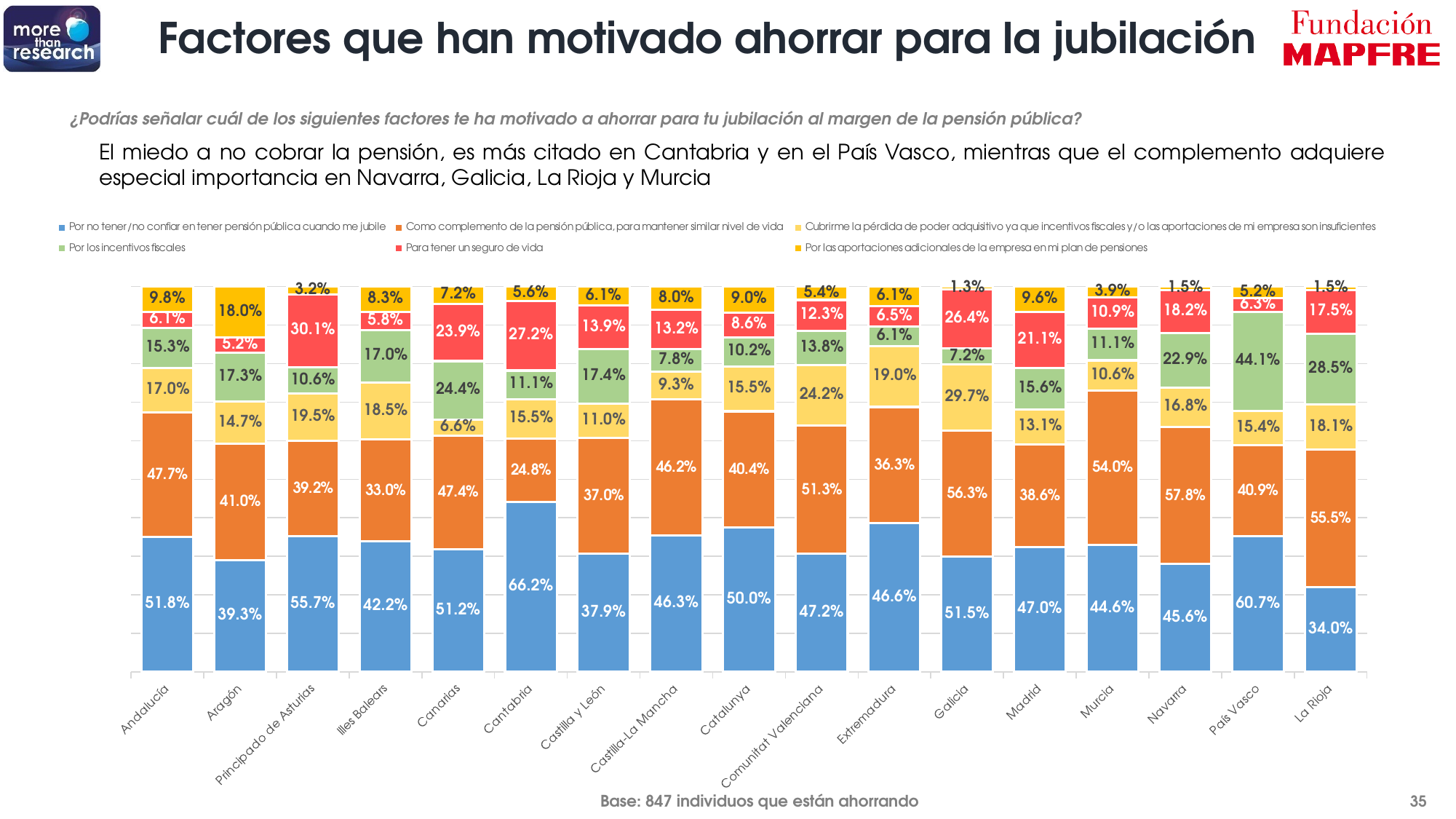

Factores que han motivado ahorrar para la jubilación
¿Podrías señalar cuál de los siguientes factores te ha motivado a ahorrar para tu jubilación al margen de la pensión pública?
El miedo a no cobrar la pensión, es más citado en Cantabria y en el País Vasco, mientras que el complemento adquiere especial importancia en Navarra, Galicia, La Rioja y Murcia

### Chart

| Category | Por no tener/no confiar en tener pensión pública cuando me jubile | Como complemento de la pensión pública, para mantener similar nivel de vida  | Cubrirme la pérdida de poder adquisitivo ya que incentivos fiscales y/o las aportaciones de mi empresa son insuficientes | Por los incentivos fiscales | Para tener un seguro de vida | Por las aportaciones adicionales de la empresa en mi plan de pensiones |
|---|---|---|---|---|---|---|
| Andalucía | 0.518 | 0.477 | 0.17 | 0.153 | 0.061 | 0.098 |
| Aragón | 0.393 | 0.41 | 0.147 | 0.173 | 0.052 | 0.18 |
| Principado de Asturias | 0.557 | 0.392 | 0.195 | 0.106 | 0.301 | 0.032 |
| Illes Balears | 0.422 | 0.33 | 0.185 | 0.17 | 0.058 | 0.083 |
| Canarias | 0.512 | 0.474 | 0.066 | 0.244 | 0.239 | 0.072 |
| Cantabria | 0.662 | 0.248 | 0.155 | 0.111 | 0.272 | 0.056 |
| Castilla y León | 0.379 | 0.37 | 0.11 | 0.174 | 0.139 | 0.061 |
| Castilla-La Mancha | 0.463 | 0.462 | 0.093 | 0.078 | 0.132 | 0.08 |
| Catalunya | 0.5 | 0.404 | 0.155 | 0.102 | 0.086 | 0.09 |
| Comunitat Valenciana | 0.472 | 0.513 | 0.242 | 0.138 | 0.123 | 0.054 |
| Extremadura | 0.466 | 0.363 | 0.19 | 0.061 | 0.065 | 0.061 |
| Galicia | 0.515 | 0.563 | 0.297 | 0.072 | 0.264 | 0.013 |
| Madrid | 0.47 | 0.386 | 0.131 | 0.156 | 0.211 | 0.096 |
| Murcia | 0.446 | 0.54 | 0.106 | 0.111 | 0.109 | 0.039 |
| Navarra | 0.456 | 0.578 | 0.168 | 0.229 | 0.182 | 0.015 |
| País Vasco | 0.607 | 0.409 | 0.154 | 0.441 | 0.063 | 0.052 |
| La Rioja | 0.34 | 0.555 | 0.181 | 0.285 | 0.175 | 0.015 |
35
Base: 847 individuos que están ahorrando